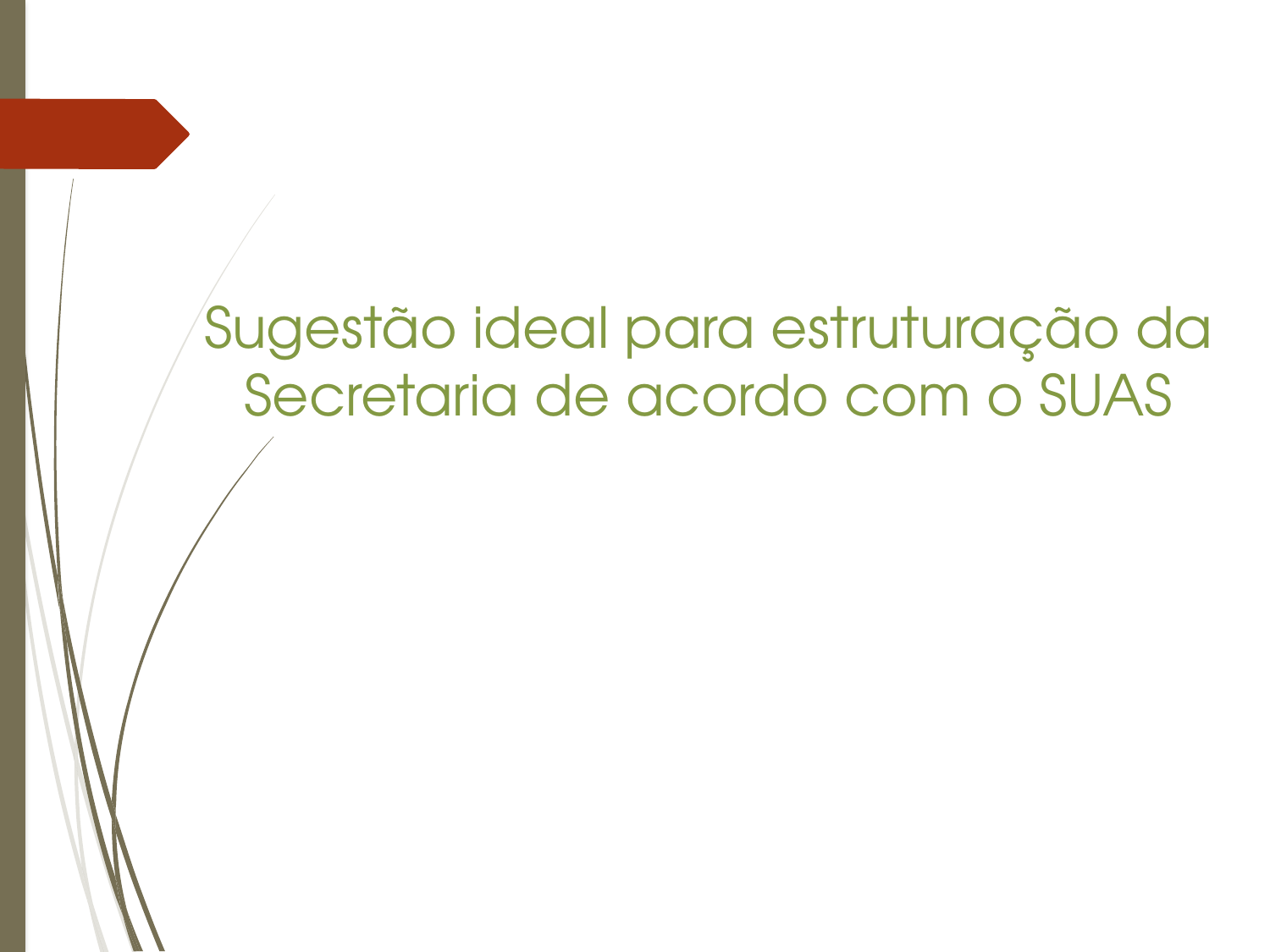

Sugestão ideal para estruturação da Secretaria de acordo com o SUAS